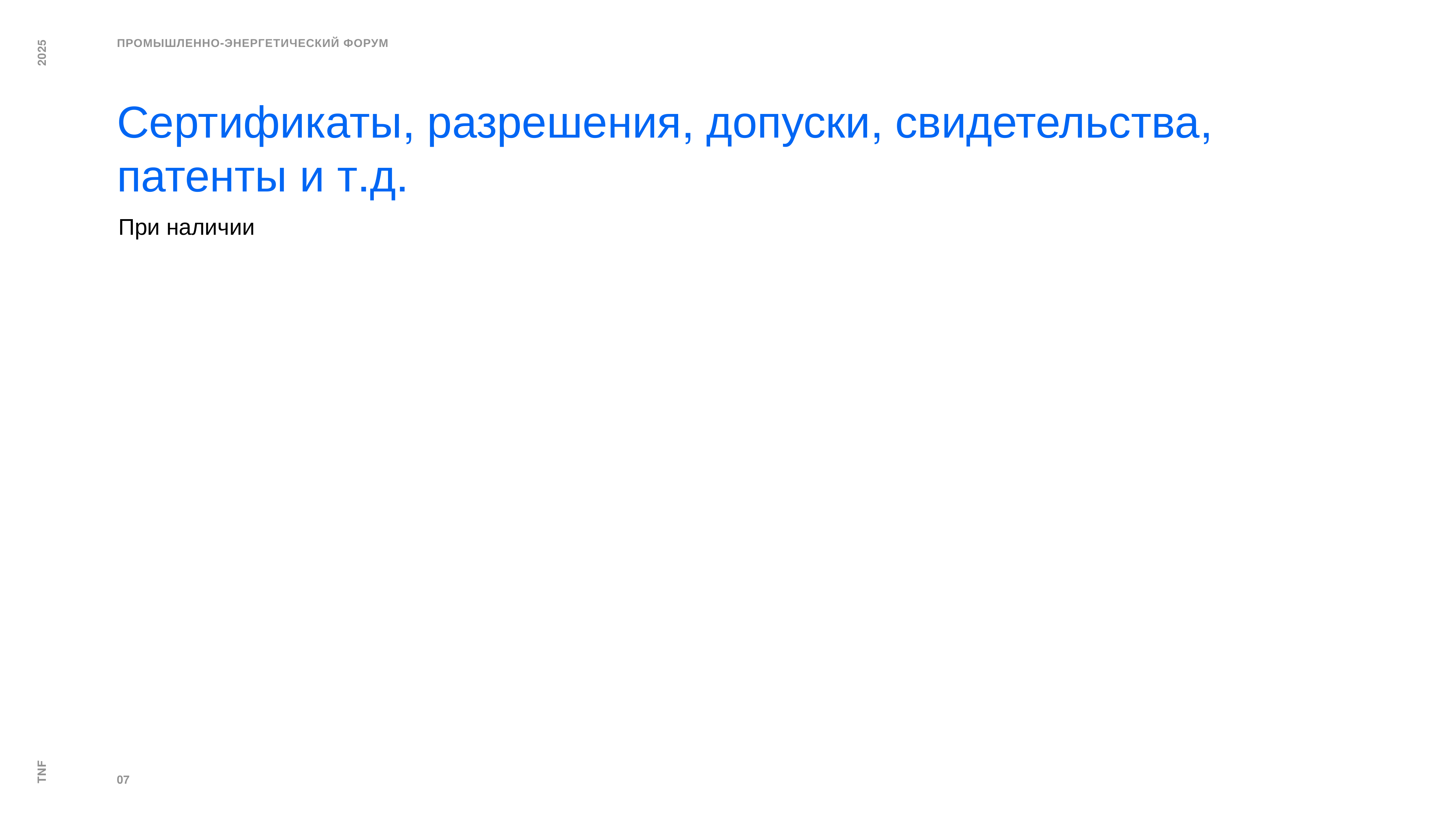

Сертификаты, разрешения, допуски, свидетельства, патенты и т.д.
При наличии
07